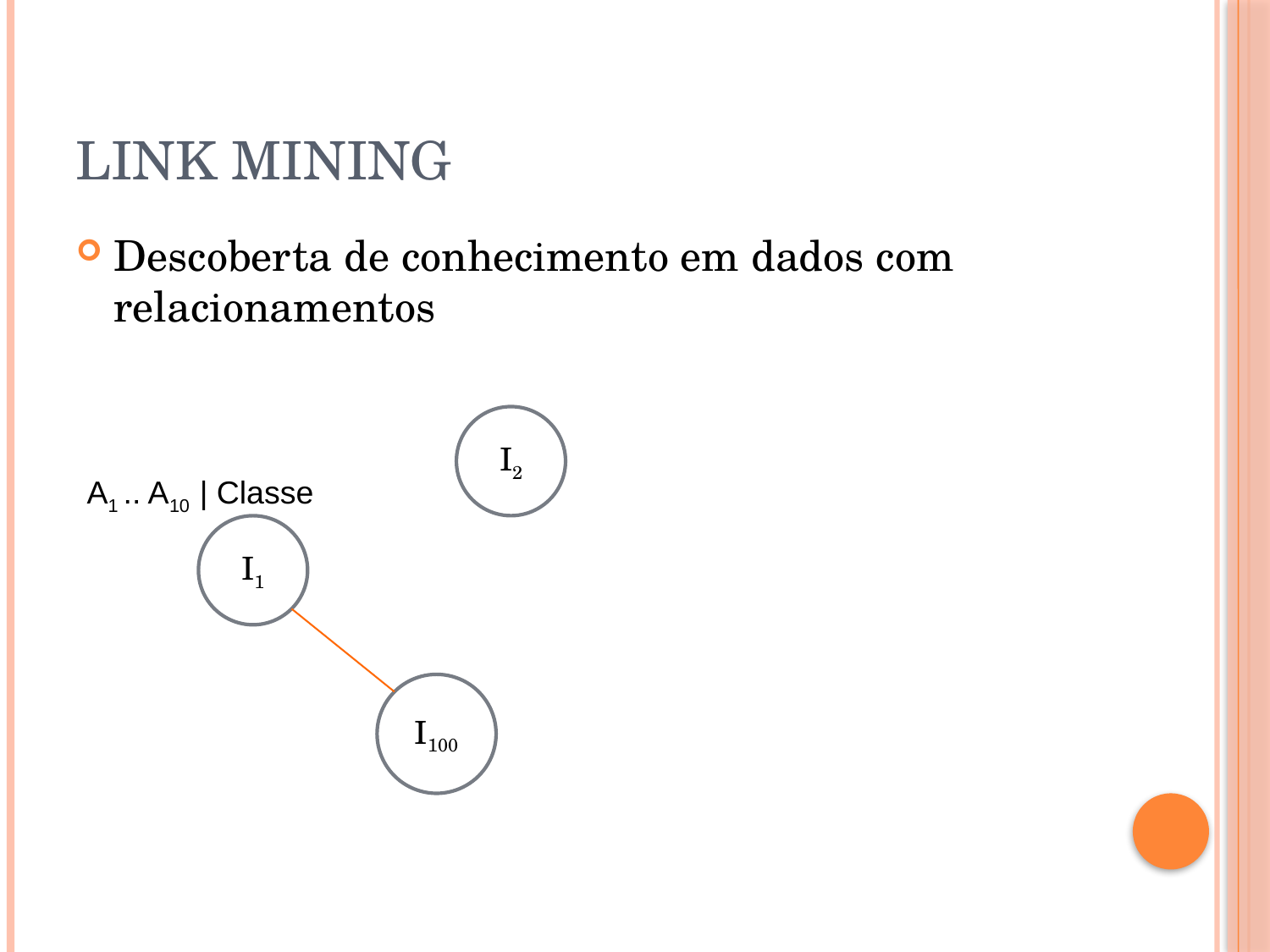

# Link Mining
Descoberta de conhecimento em dados com relacionamentos
I2
A1 .. A10  | Classe

I1
I100